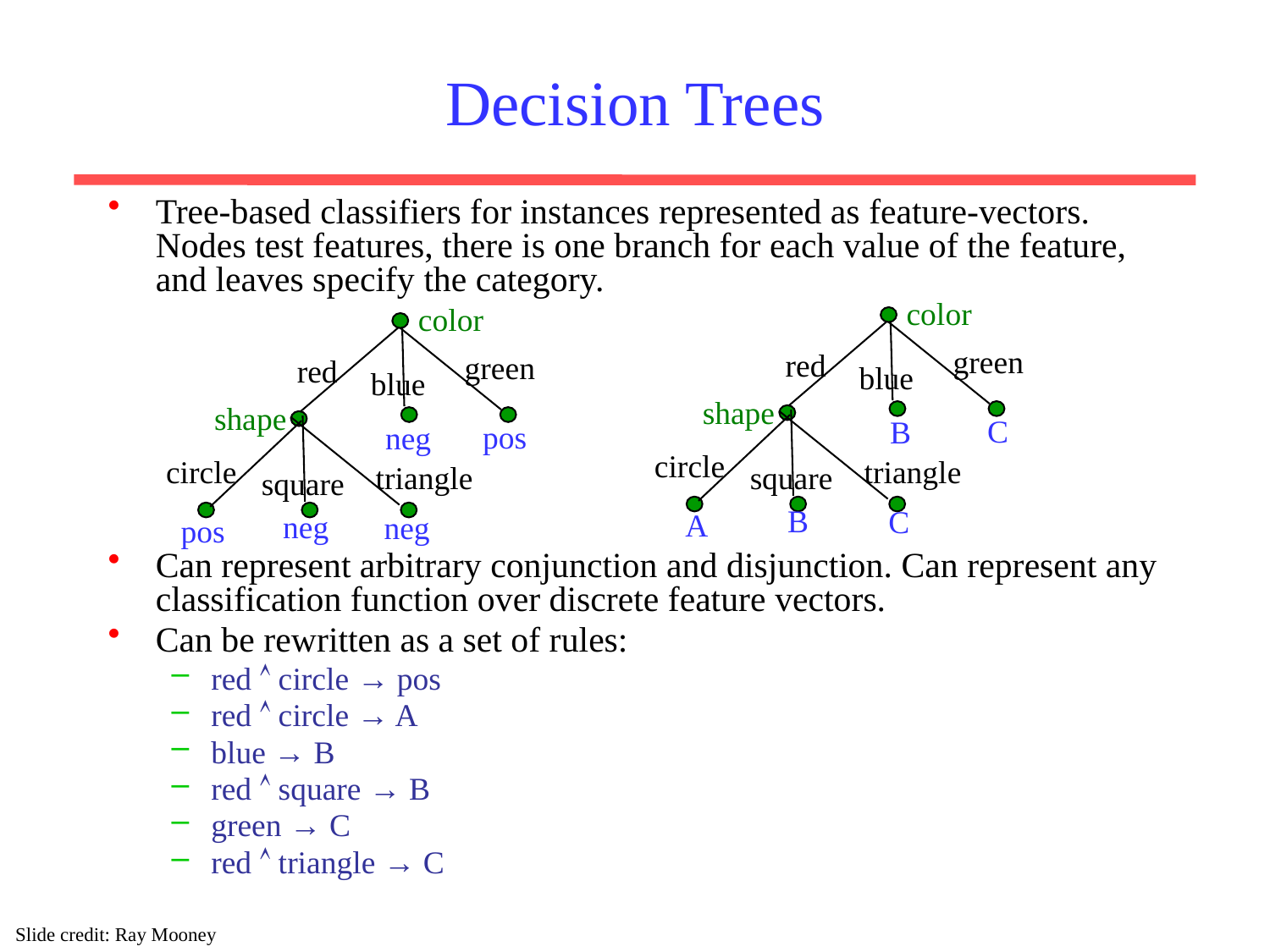

# Decision Trees
Tree-based classifiers for instances represented as feature-vectors.  Nodes test features, there is one branch for each value of the feature, and leaves specify the category.

Can represent arbitrary conjunction and disjunction. Can represent any classification function over discrete feature vectors.
Can be rewritten as a set of rules:
red ∧ circle → pos
red ∧ circle → A
blue → B
red ∧ square → B
green → C
red ∧ triangle → C
color

green
red
blue
shape
  C
  B
circle
triangle
square
  B
  C
  A
color

green
red
blue
shape
pos
neg
circle
triangle
square
neg
neg
pos
Slide credit: Ray Mooney